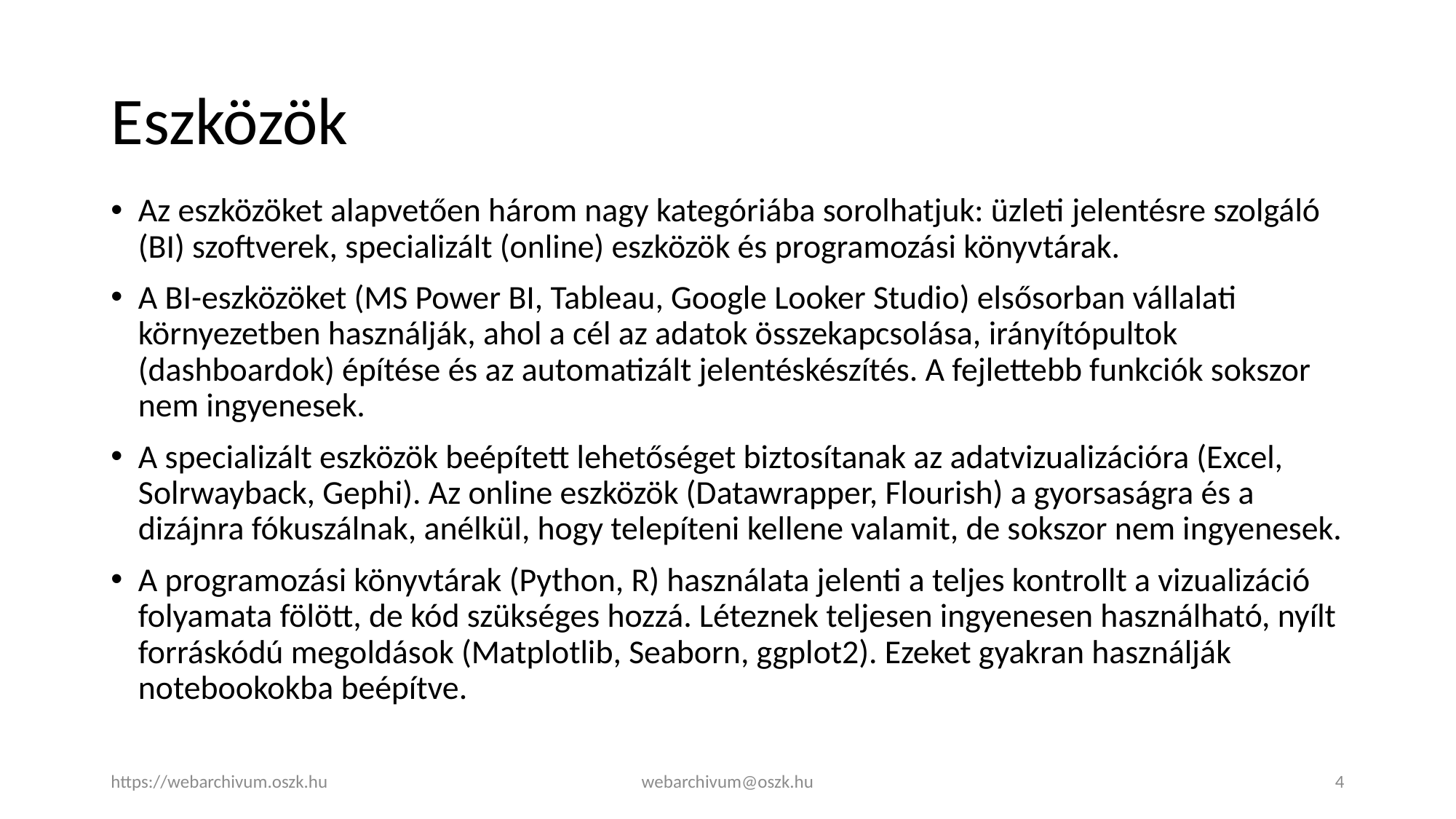

# Eszközök
Az eszközöket alapvetően három nagy kategóriába sorolhatjuk: üzleti jelentésre szolgáló (BI) szoftverek, specializált (online) eszközök és programozási könyvtárak.
A BI-eszközöket (MS Power BI, Tableau, Google Looker Studio) elsősorban vállalati környezetben használják, ahol a cél az adatok összekapcsolása, irányítópultok (dashboardok) építése és az automatizált jelentéskészítés. A fejlettebb funkciók sokszor nem ingyenesek.
A specializált eszközök beépített lehetőséget biztosítanak az adatvizualizációra (Excel, Solrwayback, Gephi). Az online eszközök (Datawrapper, Flourish) a gyorsaságra és a dizájnra fókuszálnak, anélkül, hogy telepíteni kellene valamit, de sokszor nem ingyenesek.
A programozási könyvtárak (Python, R) használata jelenti a teljes kontrollt a vizualizáció folyamata fölött, de kód szükséges hozzá. Léteznek teljesen ingyenesen használható, nyílt forráskódú megoldások (Matplotlib, Seaborn, ggplot2). Ezeket gyakran használják notebookokba beépítve.
https://webarchivum.oszk.hu
webarchivum@oszk.hu
4